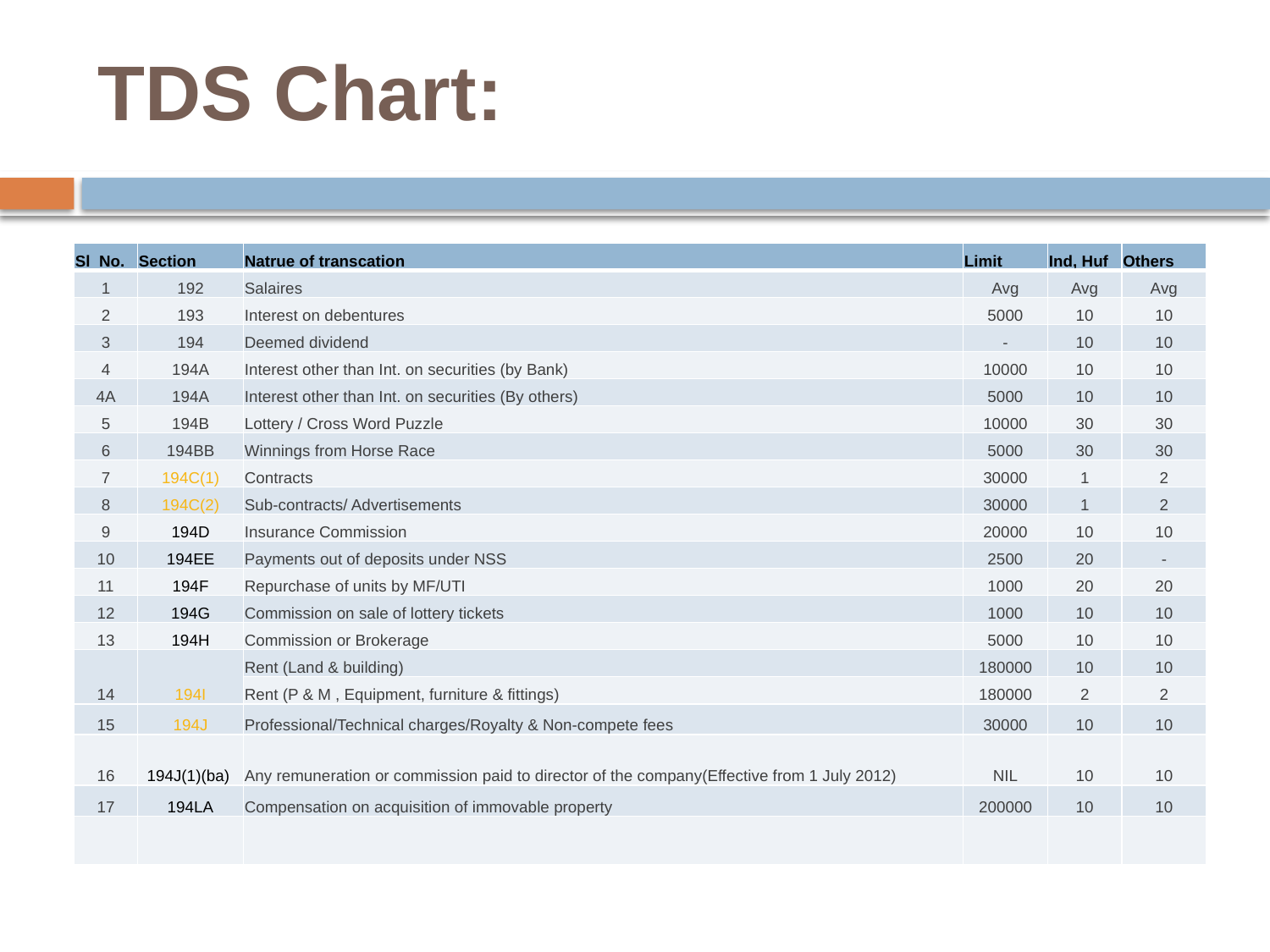

# TDS Chart:
| Sl No. | Section | Natrue of transcation | Limit | Ind, Huf | Others |
| --- | --- | --- | --- | --- | --- |
| 1 | 192 | Salaires | Avg | Avg | Avg |
| 2 | 193 | Interest on debentures | 5000 | 10 | 10 |
| 3 | 194 | Deemed dividend | - | 10 | 10 |
| 4 | 194A | Interest other than Int. on securities (by Bank) | 10000 | 10 | 10 |
| 4A | 194A | Interest other than Int. on securities (By others) | 5000 | 10 | 10 |
| 5 | 194B | Lottery / Cross Word Puzzle | 10000 | 30 | 30 |
| 6 | 194BB | Winnings from Horse Race | 5000 | 30 | 30 |
| 7 | 194C(1) | Contracts | 30000 | 1 | 2 |
| 8 | 194C(2) | Sub-contracts/ Advertisements | 30000 | 1 | 2 |
| 9 | 194D | Insurance Commission | 20000 | 10 | 10 |
| 10 | 194EE | Payments out of deposits under NSS | 2500 | 20 | - |
| 11 | 194F | Repurchase of units by MF/UTI | 1000 | 20 | 20 |
| 12 | 194G | Commission on sale of lottery tickets | 1000 | 10 | 10 |
| 13 | 194H | Commission or Brokerage | 5000 | 10 | 10 |
| 14 | 194I | Rent (Land & building) | 180000 | 10 | 10 |
|  |  | Rent (P & M , Equipment, furniture & fittings) | 180000 | 2 | 2 |
| 15 | 194J | Professional/Technical charges/Royalty & Non-compete fees | 30000 | 10 | 10 |
| 16 | 194J(1)(ba) | Any remuneration or commission paid to director of the company(Effective from 1 July 2012) | NIL | 10 | 10 |
| 17 | 194LA | Compensation on acquisition of immovable property | 200000 | 10 | 10 |
|  |  |  |  |  |  |